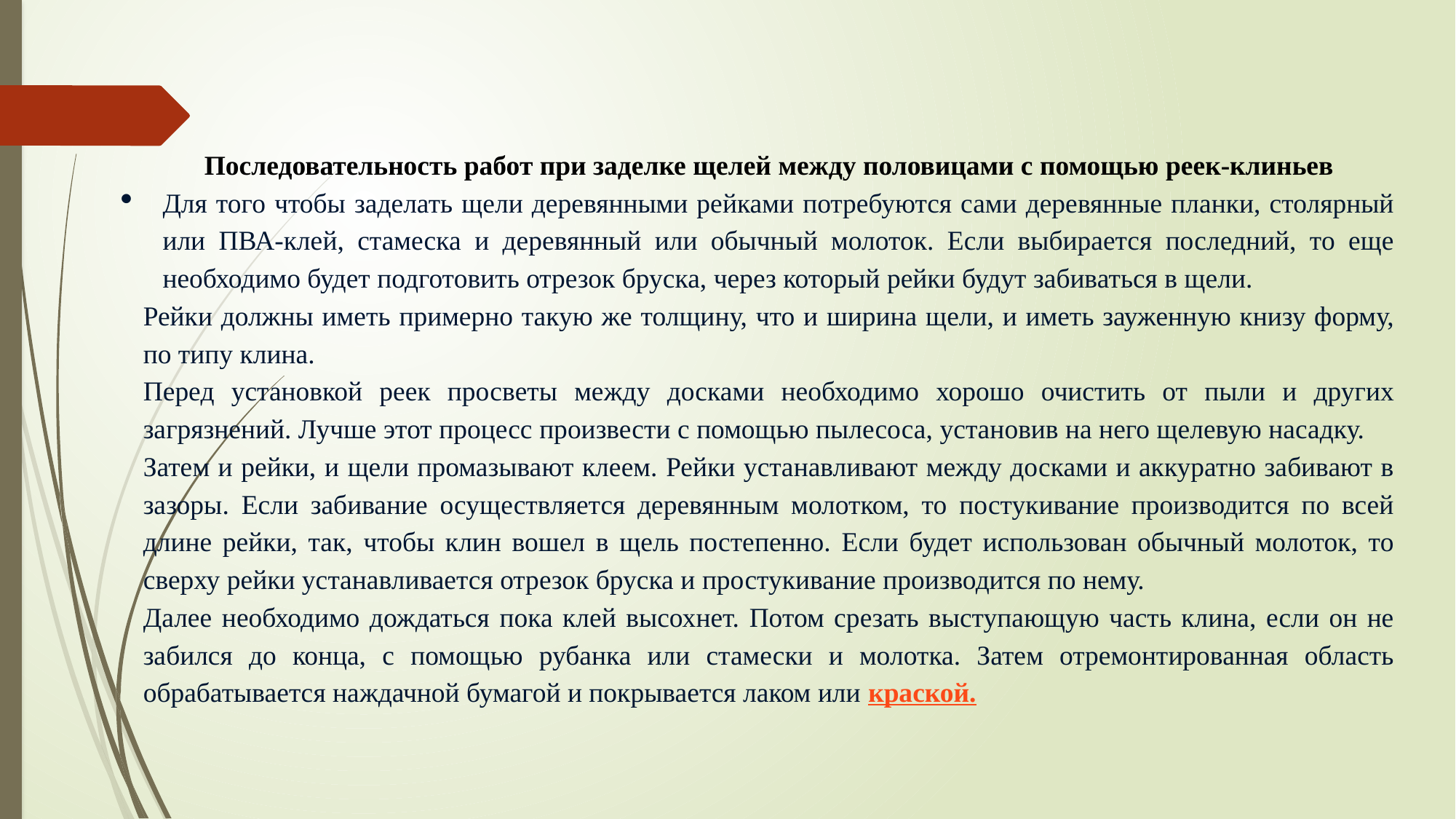

Последовательность работ при заделке щелей между половицами с помощью реек-клиньев
Для того чтобы заделать щели деревянными рейками потребуются сами деревянные планки, столярный или ПВА-клей, стамеска и деревянный или обычный молоток. Если выбирается последний, то еще необходимо будет подготовить отрезок бруска, через который рейки будут забиваться в щели.
Рейки должны иметь примерно такую же толщину, что и ширина щели, и иметь зауженную книзу форму, по типу клина.
Перед установкой реек просветы между досками необходимо хорошо очистить от пыли и других загрязнений. Лучше этот процесс произвести с помощью пылесоса, установив на него щелевую насадку.
Затем и рейки, и щели промазывают клеем. Рейки устанавливают между досками и аккуратно забивают в зазоры. Если забивание осуществляется деревянным молотком, то постукивание производится по всей длине рейки, так, чтобы клин вошел в щель постепенно. Если будет использован обычный молоток, то сверху рейки устанавливается отрезок бруска и простукивание производится по нему.
Далее необходимо дождаться пока клей высохнет. Потом срезать выступающую часть клина, если он не забился до конца, с помощью рубанка или стамески и молотка. Затем отремонтированная область обрабатывается наждачной бумагой и покрывается лаком или краской.